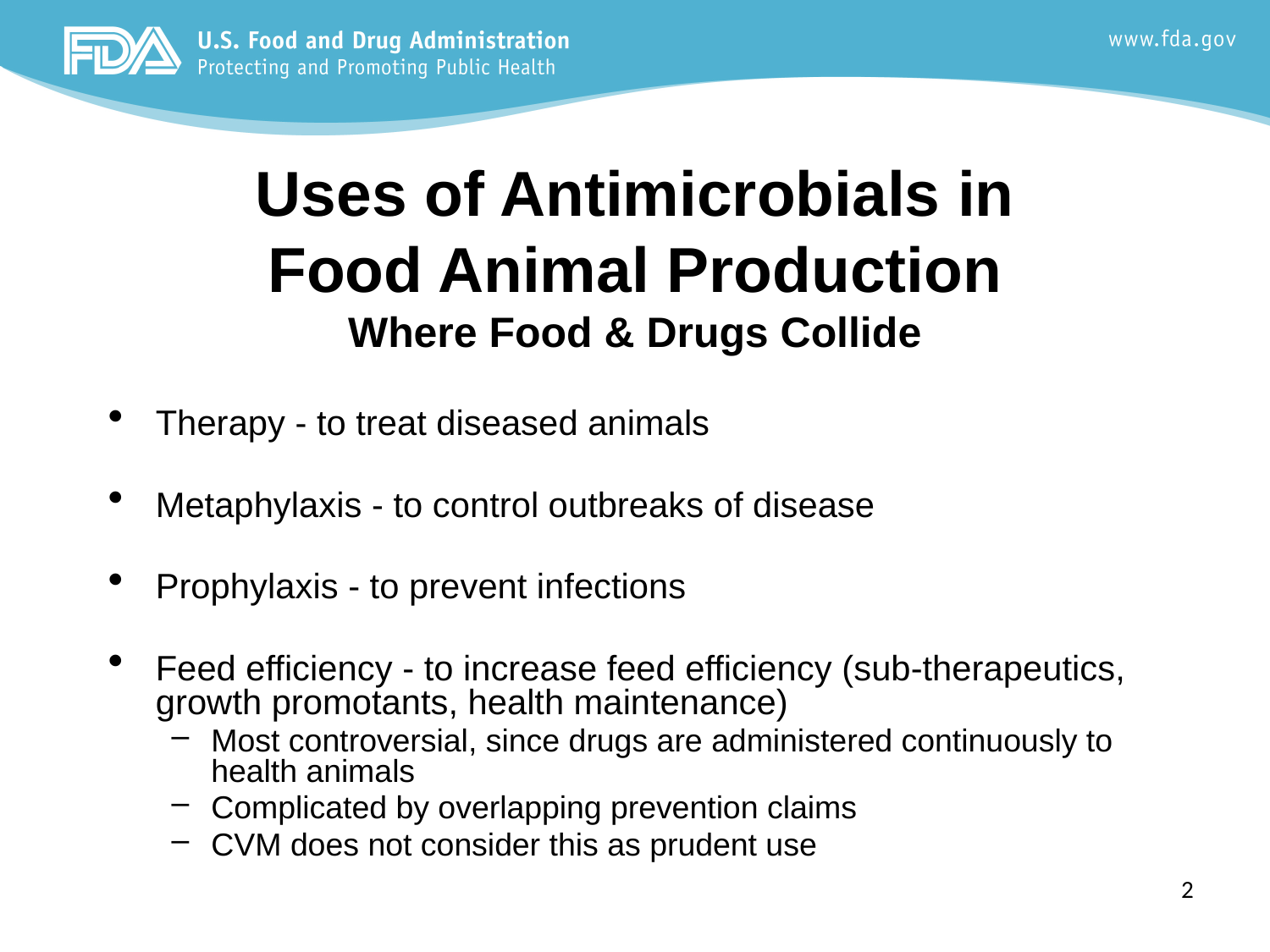

Uses of Antimicrobials in Food Animal Production
Where Food & Drugs Collide
Therapy - to treat diseased animals

Metaphylaxis - to control outbreaks of disease

Prophylaxis - to prevent infections

Feed efficiency - to increase feed efficiency (sub-therapeutics, growth promotants, health maintenance)
Most controversial, since drugs are administered continuously to health animals
Complicated by overlapping prevention claims
CVM does not consider this as prudent use
2